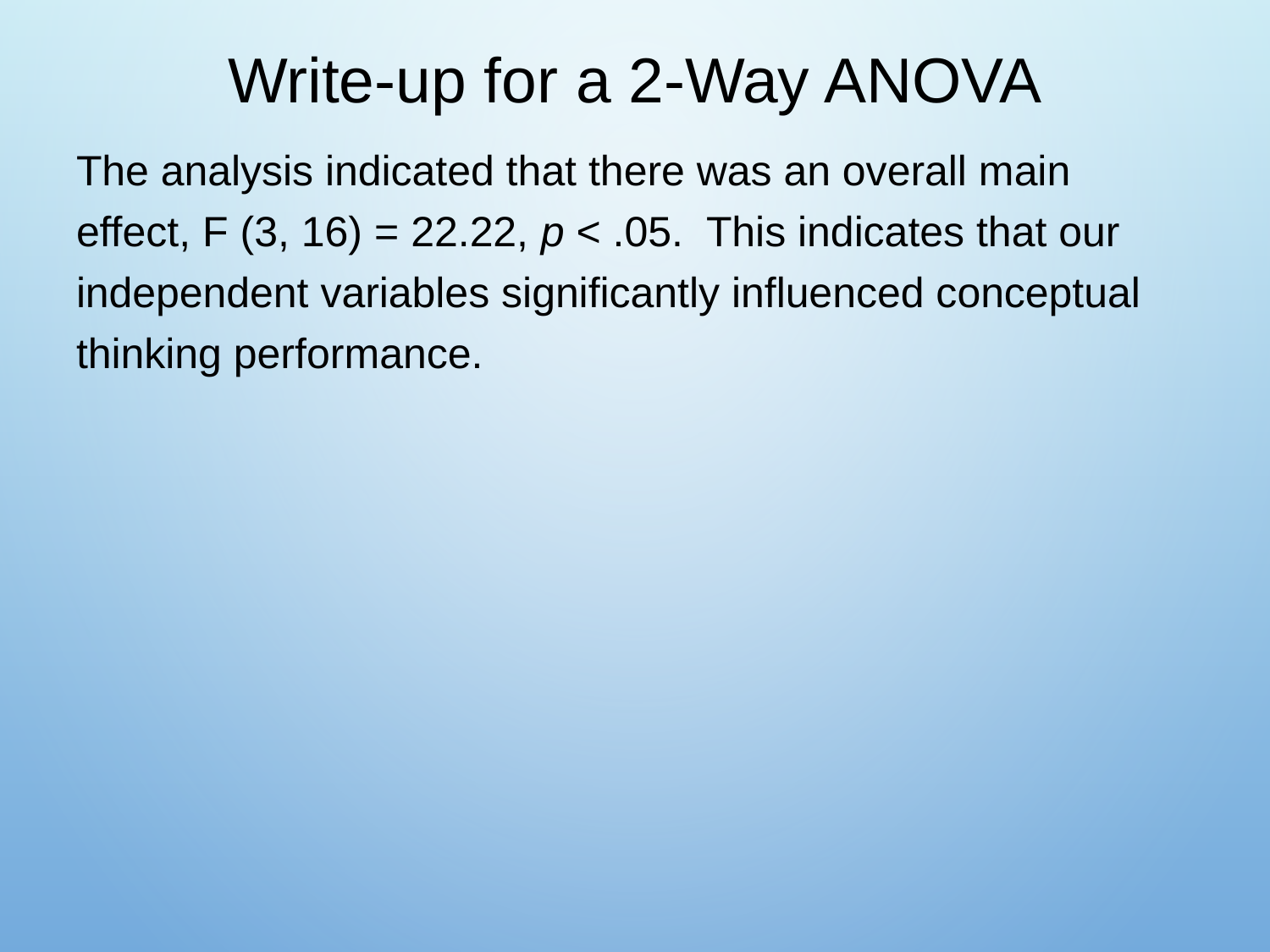

# Write-up for a 2-Way ANOVA
The analysis indicated that there was an overall main effect, F (3, 16) = 22.22, p < .05.  This indicates that our independent variables significantly influenced conceptual thinking performance.